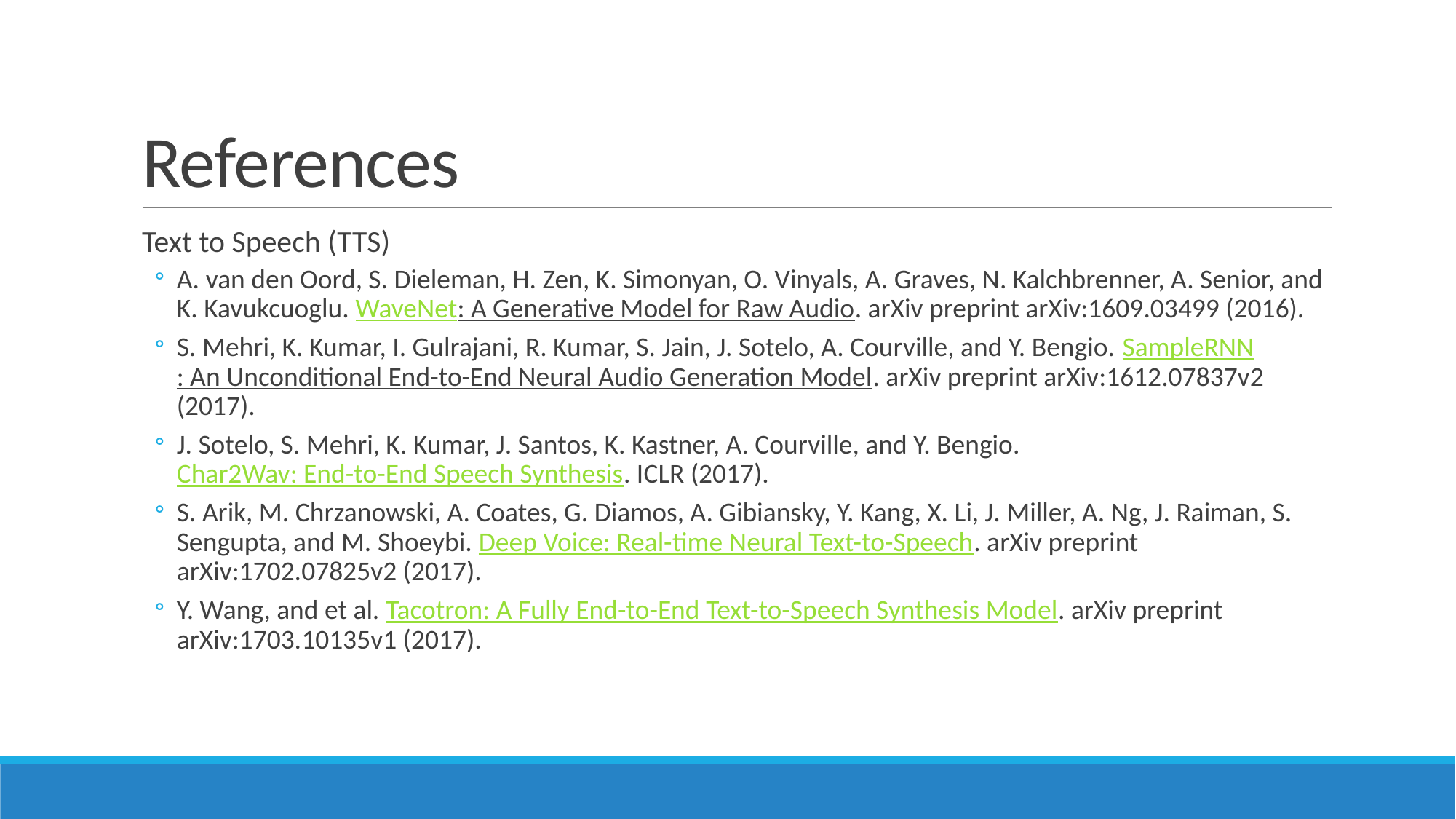

# References
Text to Speech (TTS)
A. van den Oord, S. Dieleman, H. Zen, K. Simonyan, O. Vinyals, A. Graves, N. Kalchbrenner, A. Senior, and K. Kavukcuoglu. WaveNet: A Generative Model for Raw Audio. arXiv preprint arXiv:1609.03499 (2016).
S. Mehri, K. Kumar, I. Gulrajani, R. Kumar, S. Jain, J. Sotelo, A. Courville, and Y. Bengio. SampleRNN: An Unconditional End-to-End Neural Audio Generation Model. arXiv preprint arXiv:1612.07837v2 (2017).
J. Sotelo, S. Mehri, K. Kumar, J. Santos, K. Kastner, A. Courville, and Y. Bengio. Char2Wav: End-to-End Speech Synthesis. ICLR (2017).
S. Arik, M. Chrzanowski, A. Coates, G. Diamos, A. Gibiansky, Y. Kang, X. Li, J. Miller, A. Ng, J. Raiman, S. Sengupta, and M. Shoeybi. Deep Voice: Real-time Neural Text-to-Speech. arXiv preprint arXiv:1702.07825v2 (2017).
Y. Wang, and et al. Tacotron: A Fully End-to-End Text-to-Speech Synthesis Model. arXiv preprint arXiv:1703.10135v1 (2017).